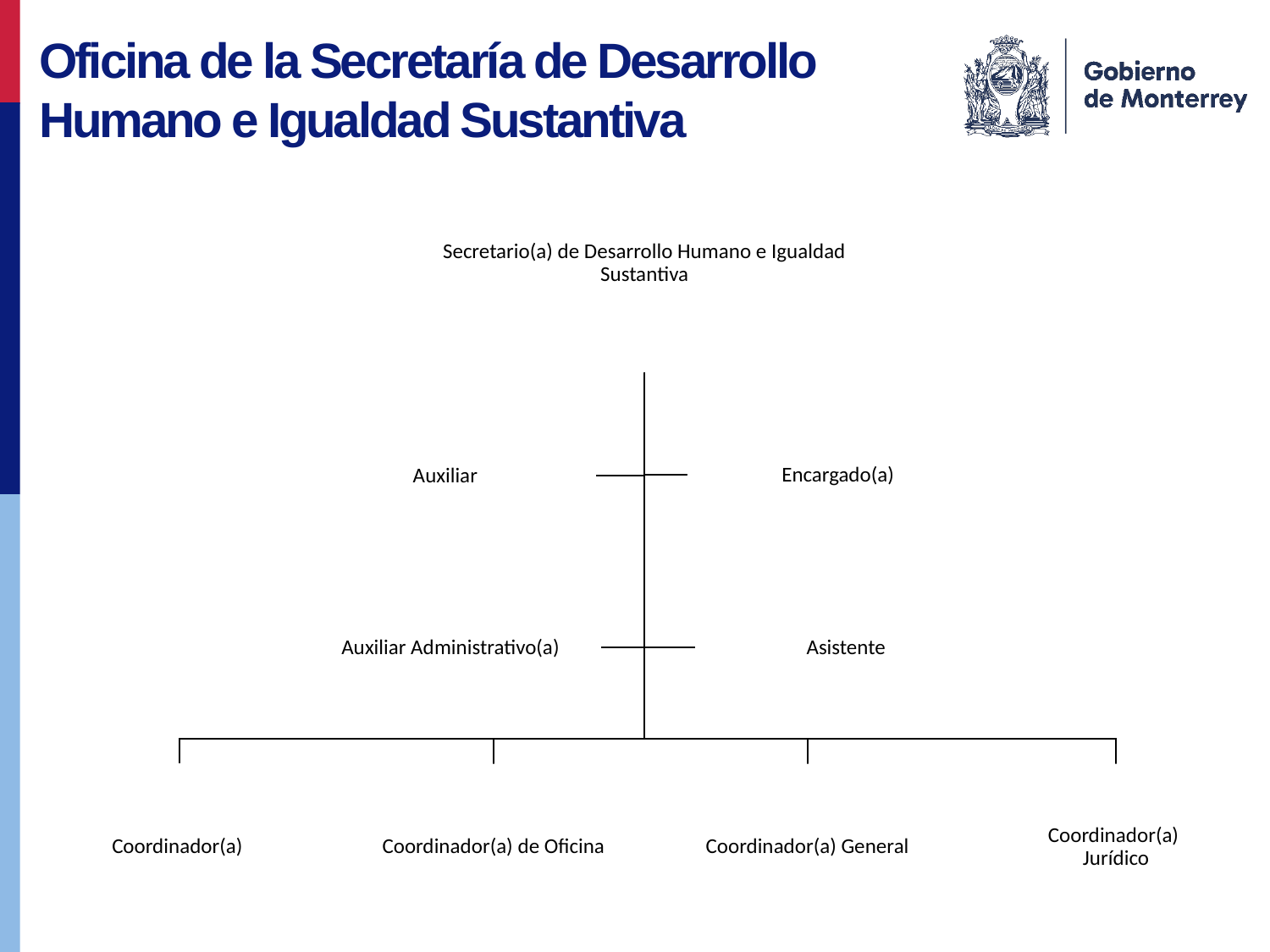

Oficina de la Secretaría de Desarrollo Humano e Igualdad Sustantiva
Secretario(a) de Desarrollo Humano e Igualdad Sustantiva
Coordinador(a)
Coordinador(a) de Oficina
Coordinador(a) General
Coordinador(a)
Jurídico
Auxiliar
Encargado(a)
Auxiliar Administrativo(a)
Asistente